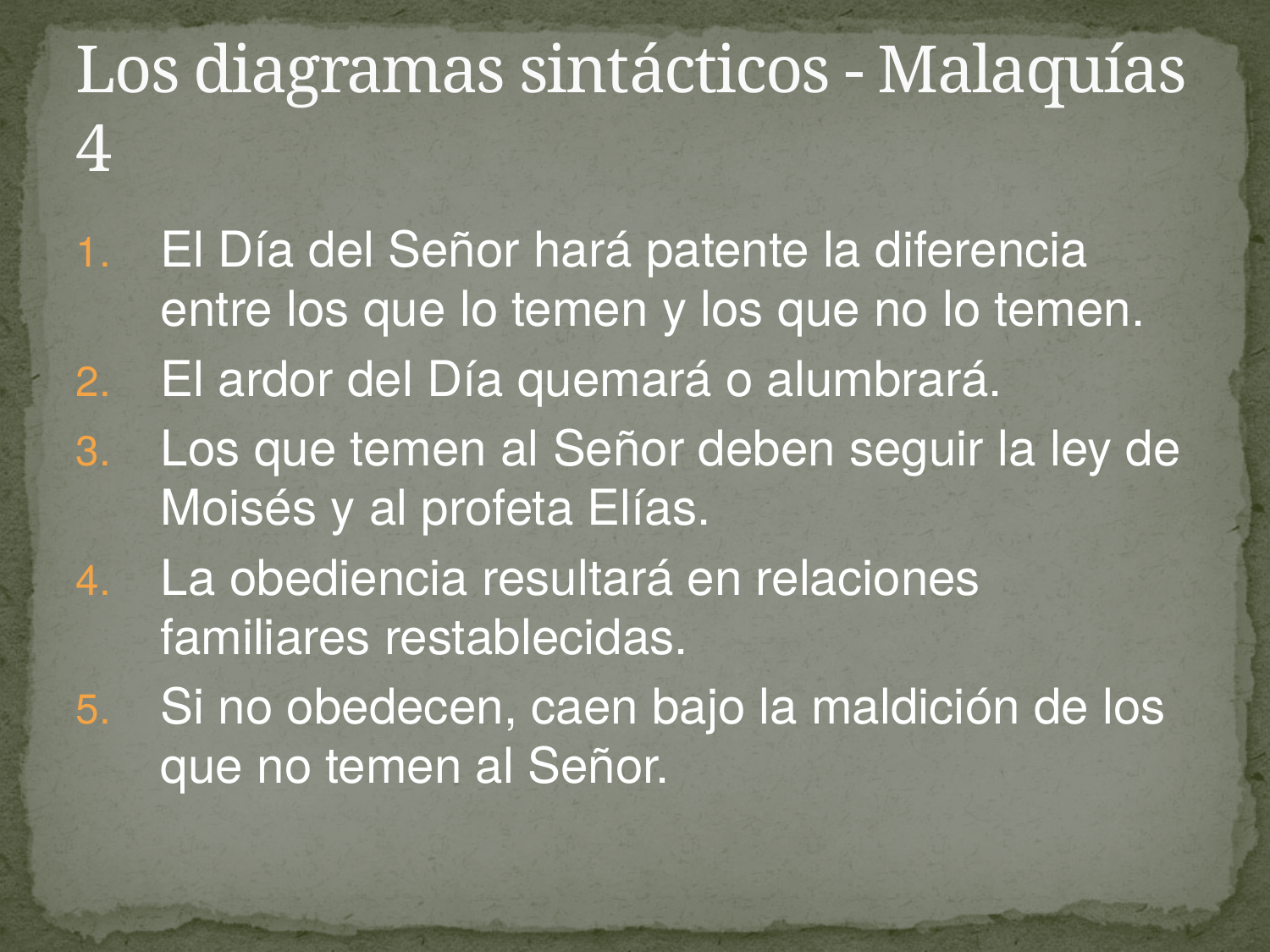

# Los diagramas sintácticos - Malaquías 4
El Día del Señor hará patente la diferencia entre los que lo temen y los que no lo temen.
El ardor del Día quemará o alumbrará.
Los que temen al Señor deben seguir la ley de Moisés y al profeta Elías.
La obediencia resultará en relaciones familiares restablecidas.
Si no obedecen, caen bajo la maldición de los que no temen al Señor.